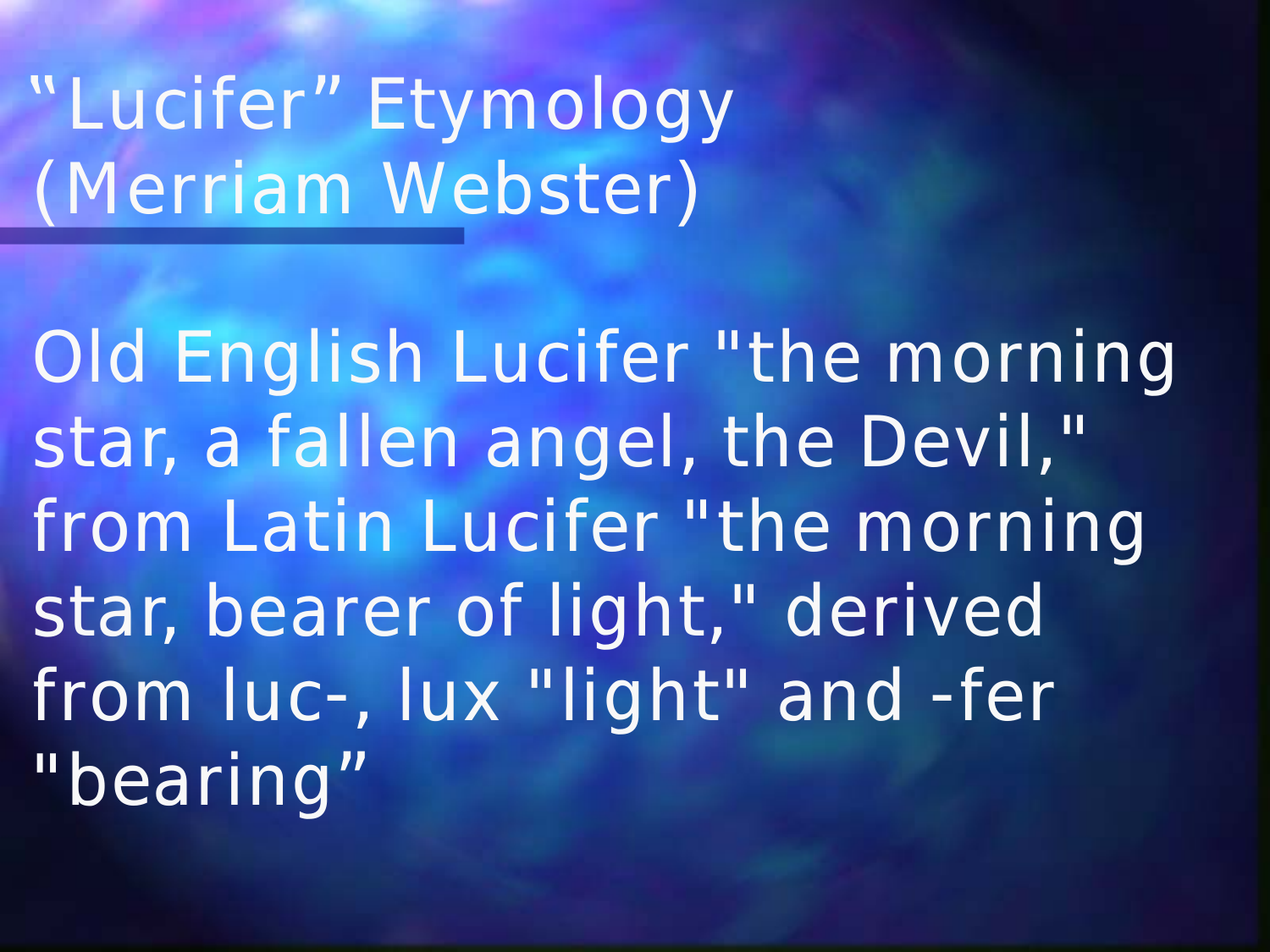

# “Lucifer” Etymology (Merriam Webster) Old English Lucifer "the morning star, a fallen angel, the Devil," from Latin Lucifer "the morning star, bearer of light," derived from luc-, lux "light" and -fer "bearing”